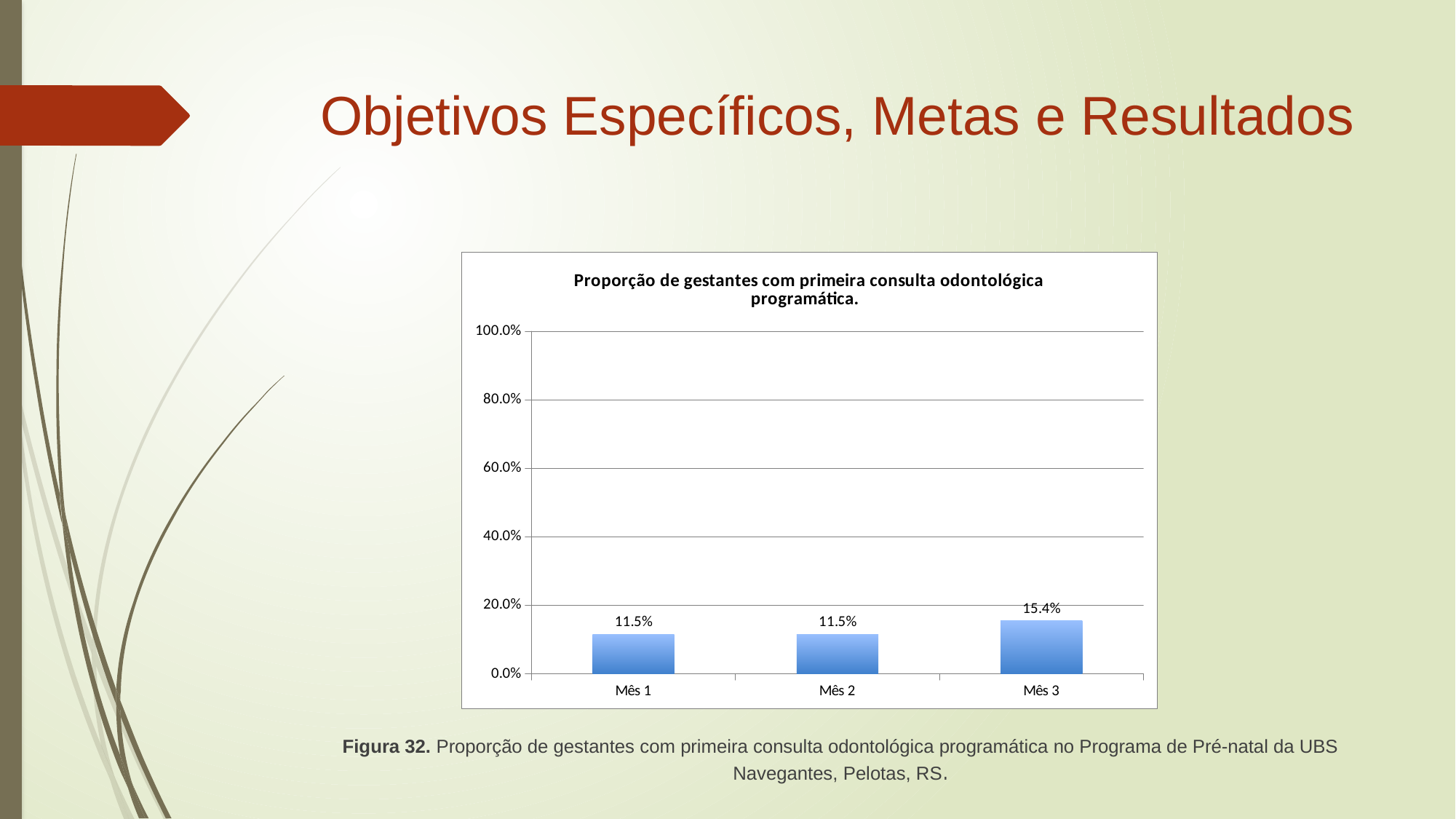

# Objetivos Específicos, Metas e Resultados

Figura 32. Proporção de gestantes com primeira consulta odontológica programática no Programa de Pré-natal da UBS Navegantes, Pelotas, RS.

### Chart:

| Category | Proporção de gestantes com primeira consulta odontológica programática.   |
|---|---|
| Mês 1 | 0.11538461538461539 |
| Mês 2 | 0.11538461538461539 |
| Mês 3 | 0.15384615384615385 |